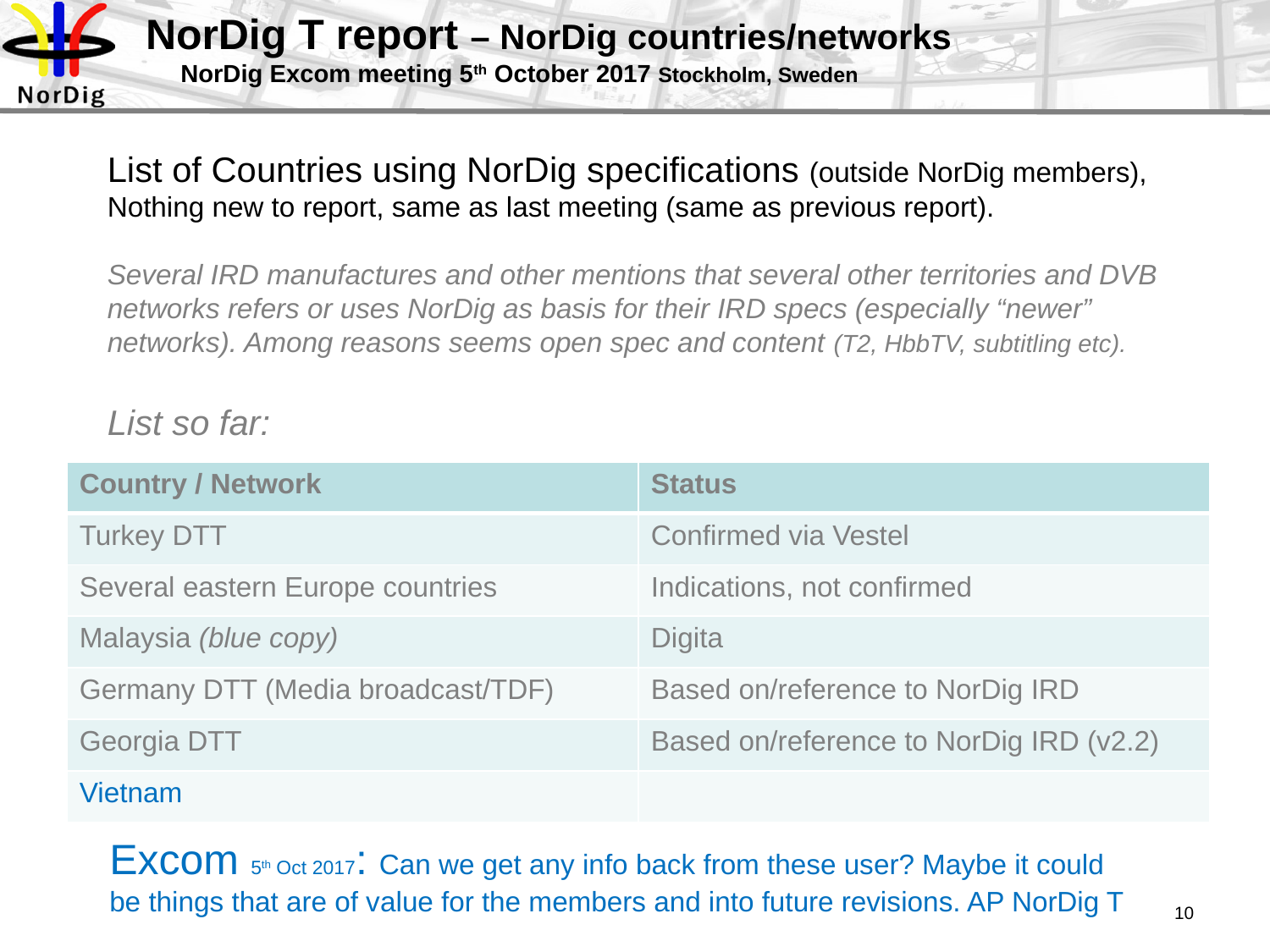

# NorDig T report – NorDig countries/networks NorDig Excom meeting 5th October 2017 Stockholm, Sweden
List of Countries using NorDig specifications (outside NorDig members),
Nothing new to report, same as last meeting (same as previous report).

Several IRD manufactures and other mentions that several other territories and DVB networks refers or uses NorDig as basis for their IRD specs (especially “newer” networks). Among reasons seems open spec and content (T2, HbbTV, subtitling etc).

List so far:
| Country / Network | Status |
| --- | --- |
| Turkey DTT | Confirmed via Vestel |
| Several eastern Europe countries | Indications, not confirmed |
| Malaysia (blue copy) | Digita |
| Germany DTT (Media broadcast/TDF) | Based on/reference to NorDig IRD |
| Georgia DTT | Based on/reference to NorDig IRD (v2.2) |
| Vietnam |  |
Excom 5th Oct 2017: Can we get any info back from these user? Maybe it could be things that are of value for the members and into future revisions. AP NorDig T
10